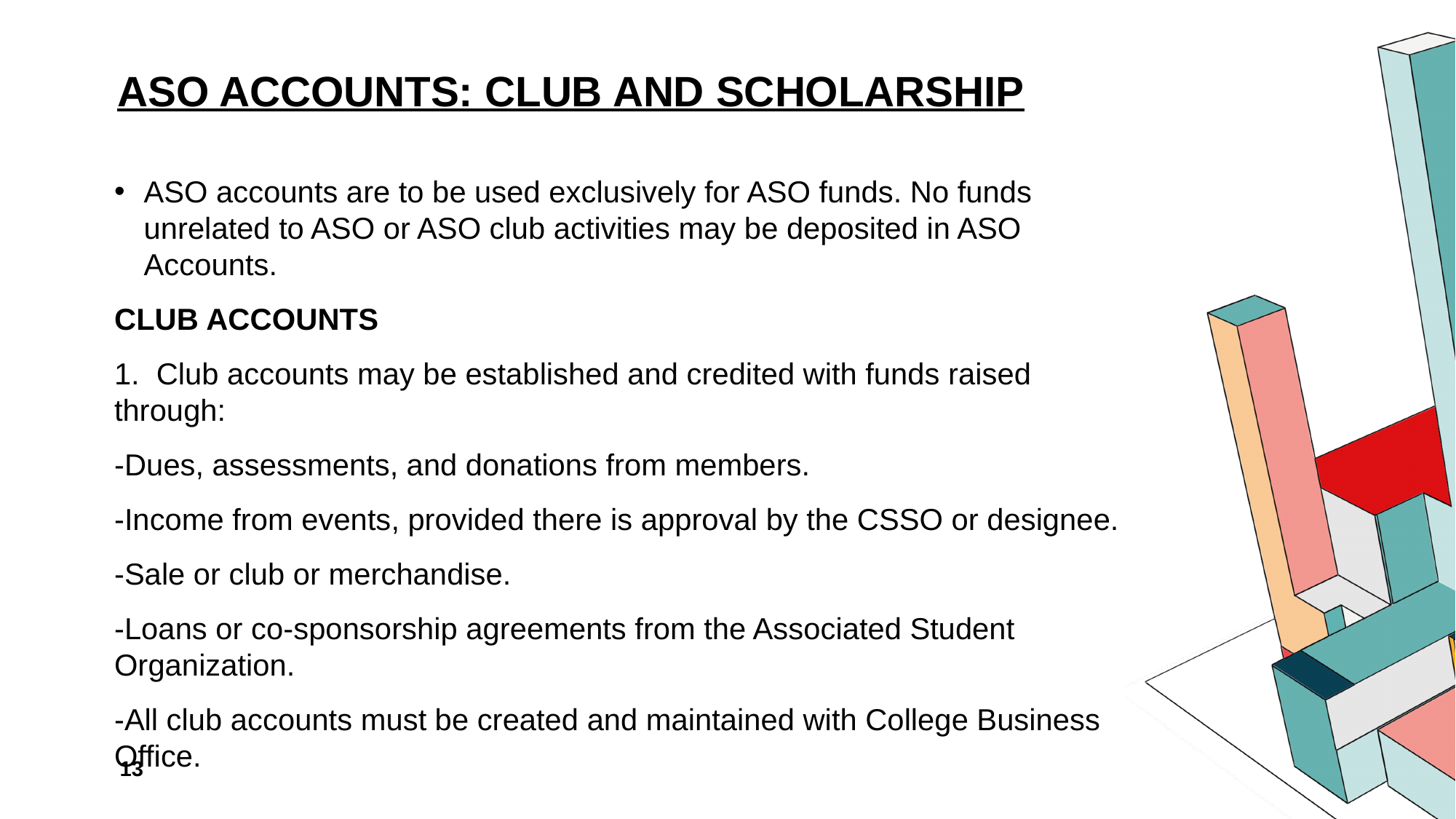

# ASO Accounts: Club and Scholarship
ASO accounts are to be used exclusively for ASO funds. No funds unrelated to ASO or ASO club activities may be deposited in ASO Accounts.
CLUB ACCOUNTS
1.  Club accounts may be established and credited with funds raised through:
-Dues, assessments, and donations from members.
-Income from events, provided there is approval by the CSSO or designee.
-Sale or club or merchandise.
-Loans or co-sponsorship agreements from the Associated Student Organization.
-All club accounts must be created and maintained with College Business Office.

13